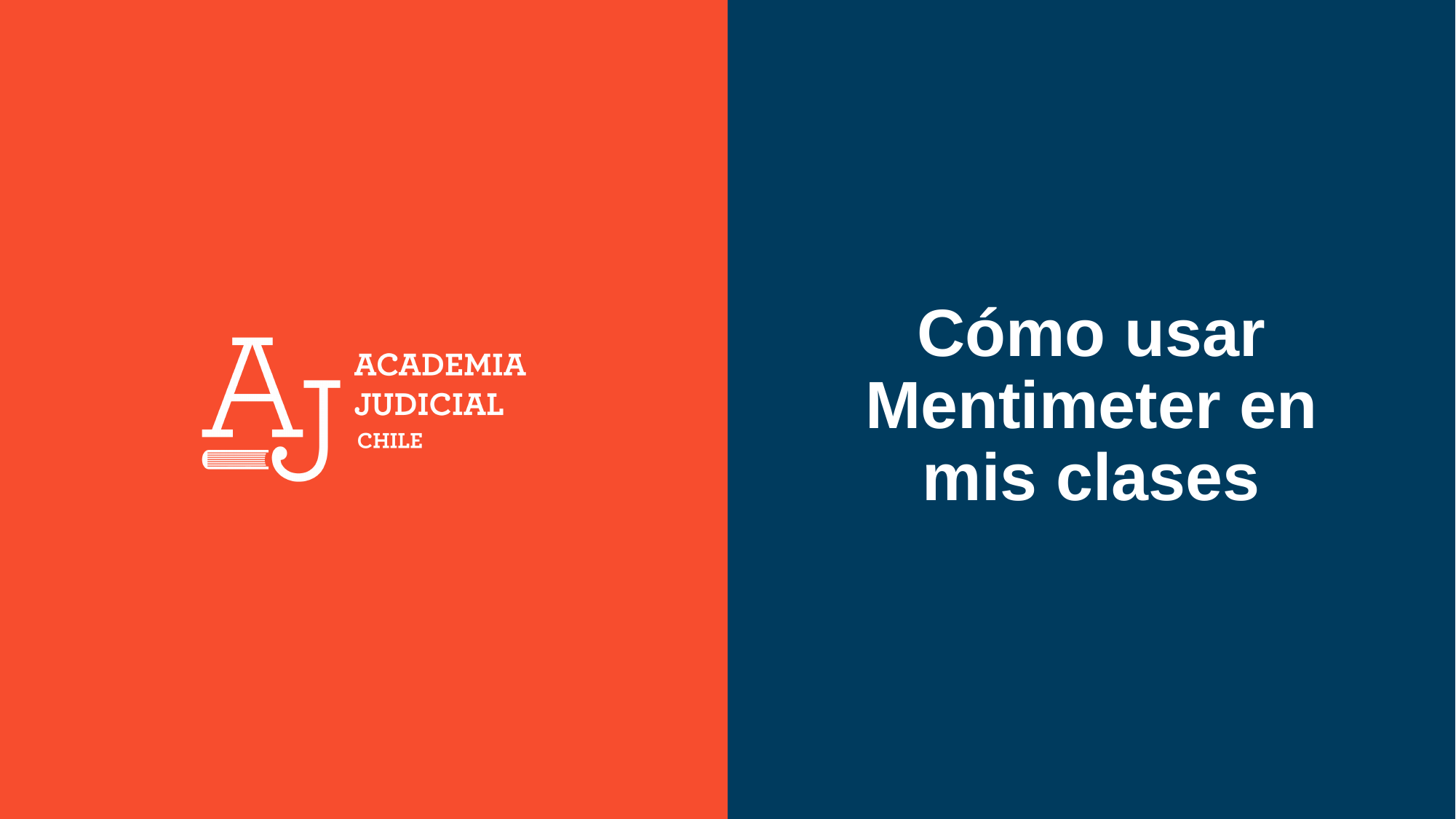

# Cómo usar Mentimeter en mis clases